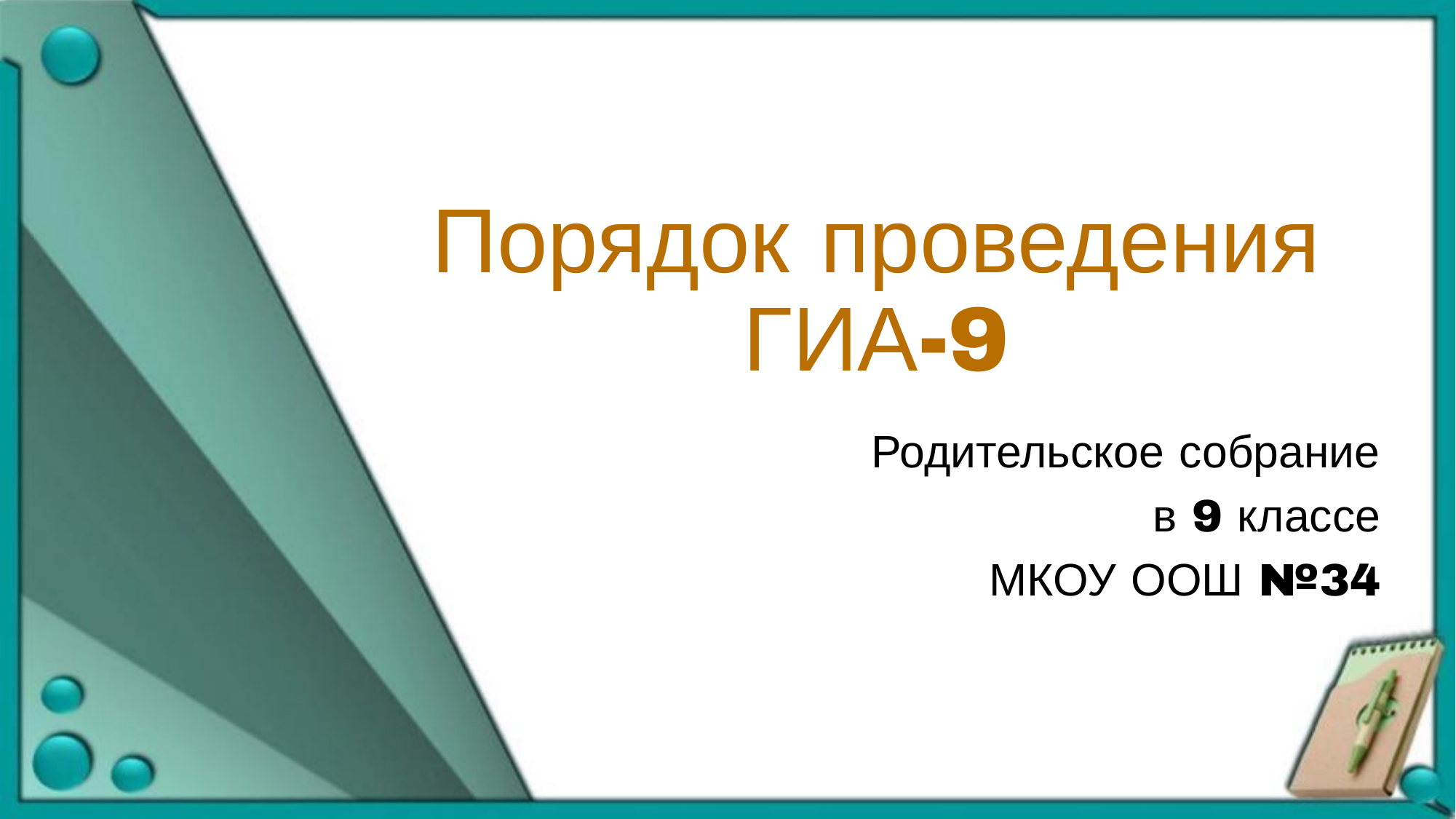

# Порядок проведения ГИА-9
Родительское собрание
 в 9 классе
МКОУ ООШ №34